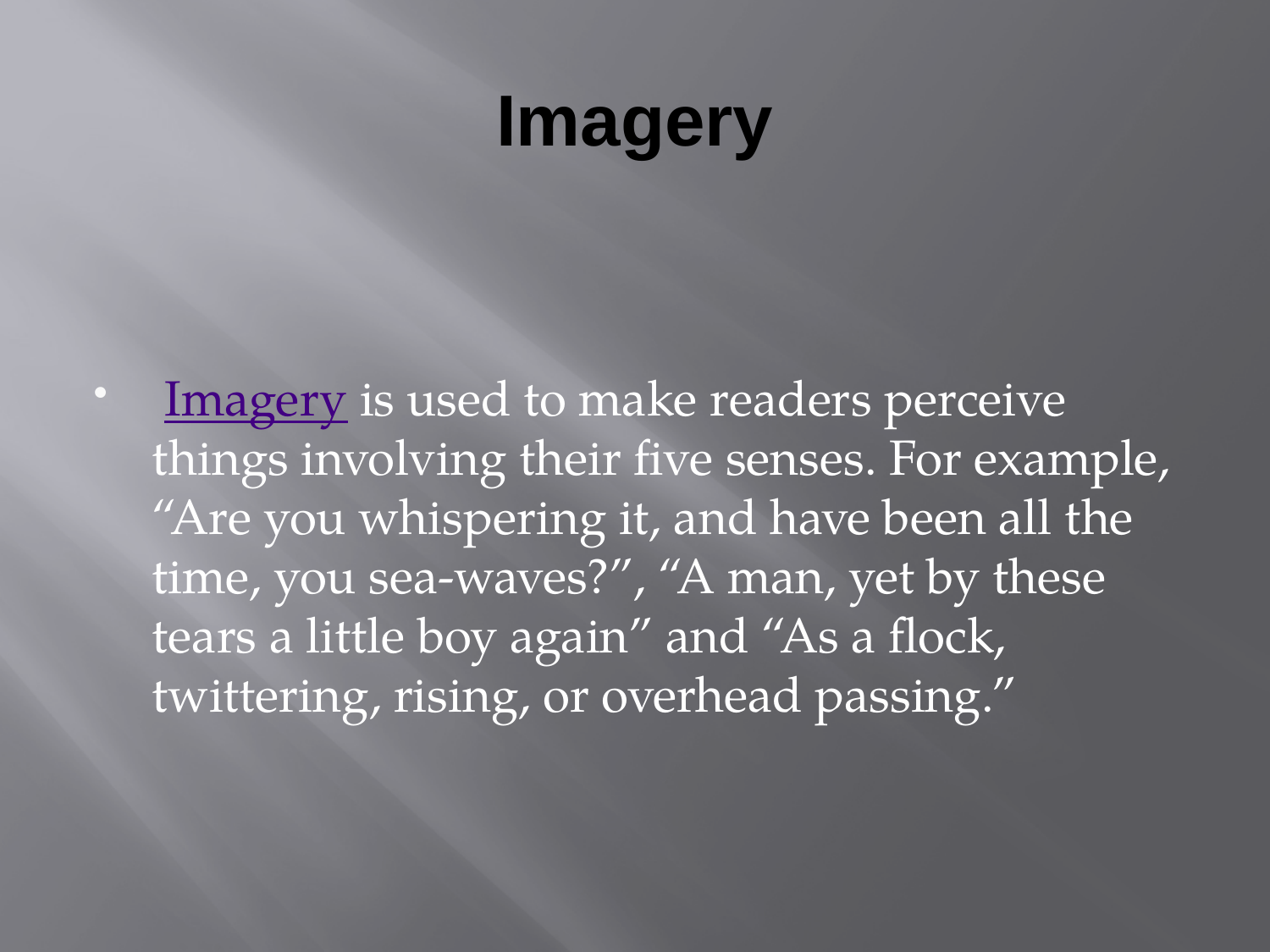

# Imagery

 Imagery is used to make readers perceive things involving their five senses. For example, “Are you whispering it, and have been all the time, you sea-waves?”, “A man, yet by these tears a little boy again” and “As a flock, twittering, rising, or overhead passing.”